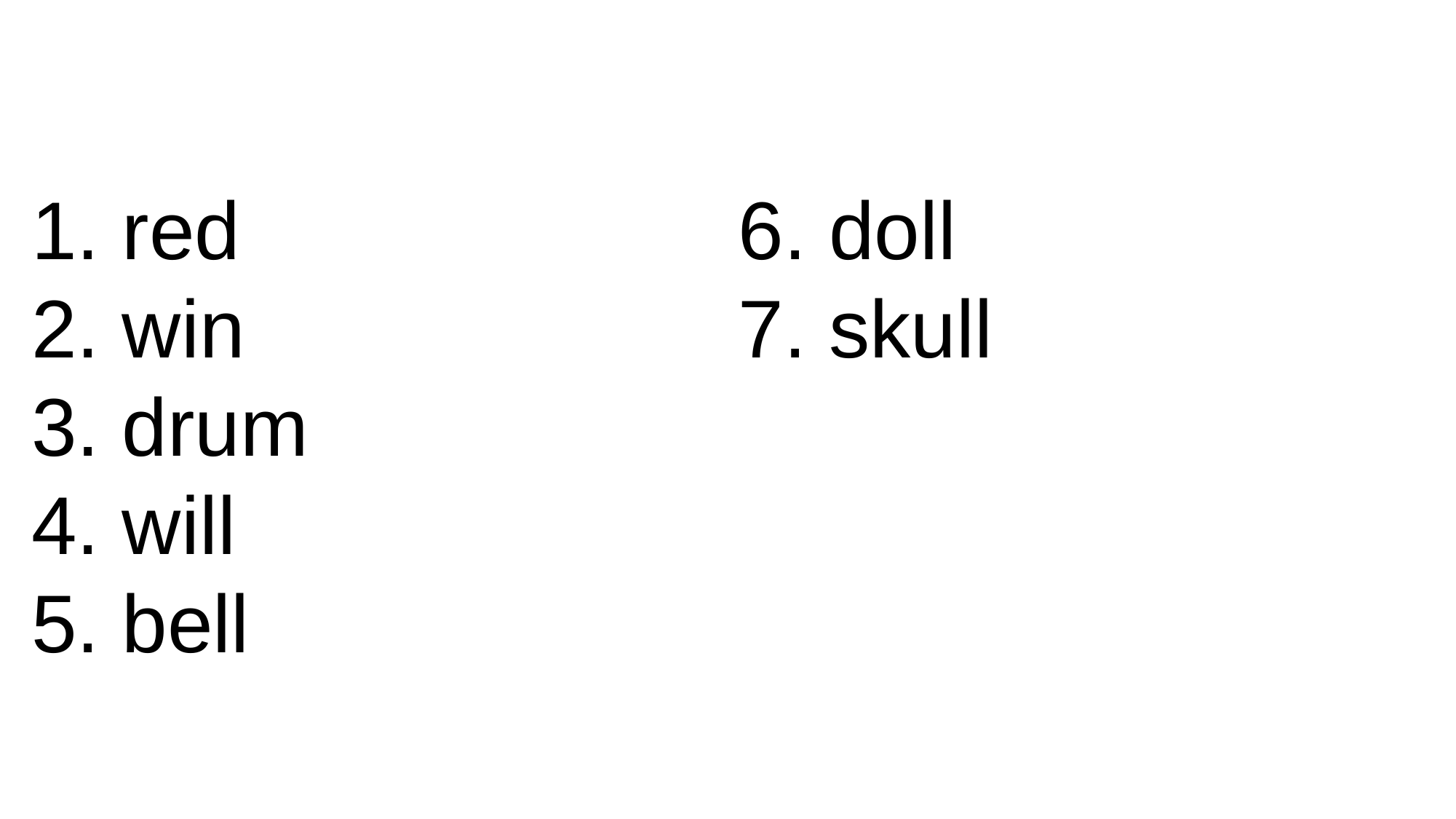

6. doll
7. skull
 red
 win
 drum
 will
 bell